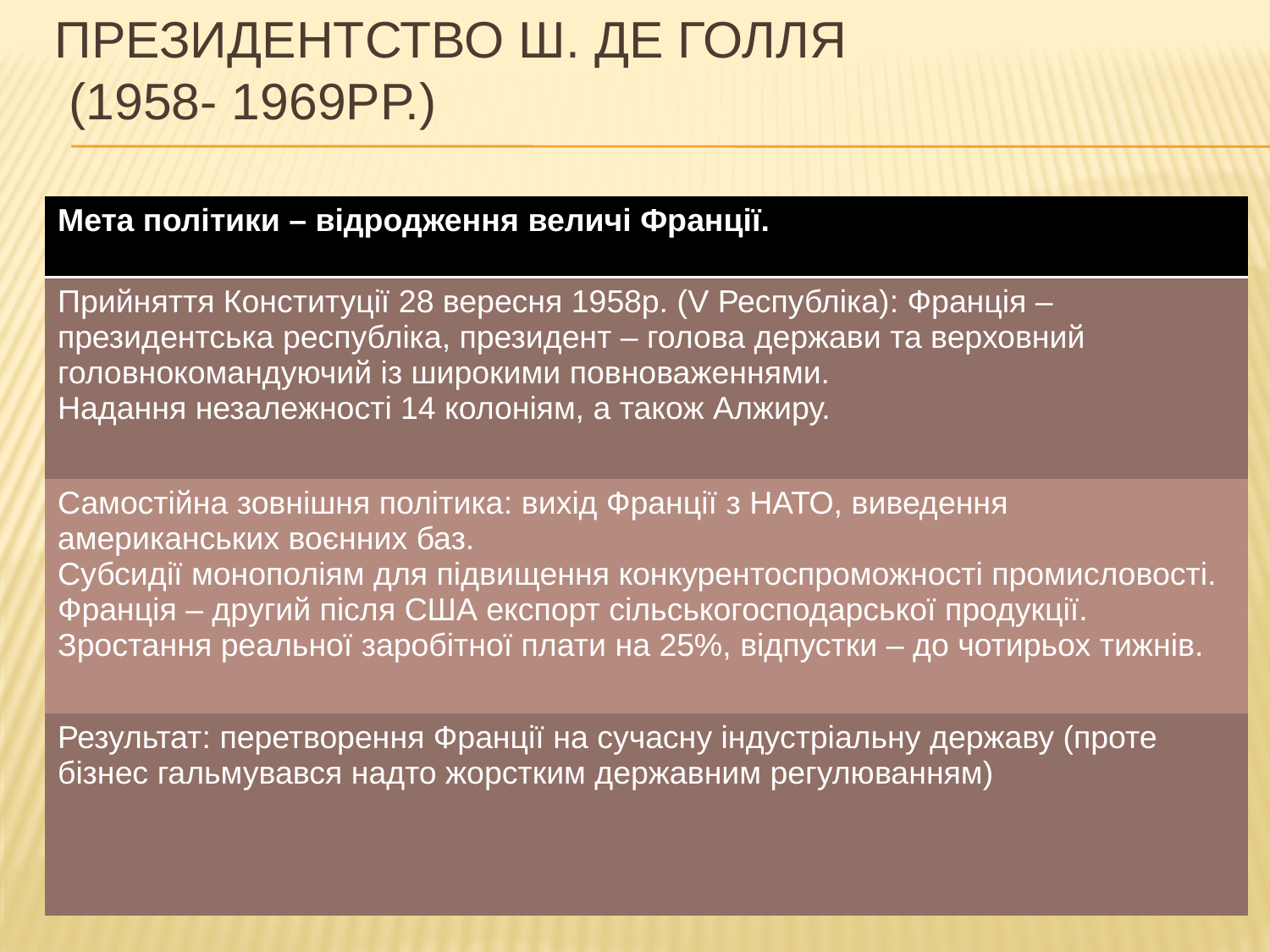

# Президентство Ш. де Голля (1958- 1969рр.)
| Мета політики – відродження величі Франції. |
| --- |
| Прийняття Конституції 28 вересня 1958р. (V Республіка): Франція – президентська республіка, президент – голова держави та верховний головнокомандуючий із широкими повноваженнями. Надання незалежності 14 колоніям, а також Алжиру. |
| Самостійна зовнішня політика: вихід Франції з НАТО, виведення американських воєнних баз. Субсидії монополіям для підвищення конкурентоспроможності промисловості. Франція – другий після США експорт сільськогосподарської продукції. Зростання реальної заробітної плати на 25%, відпустки – до чотирьох тижнів. |
| Результат: перетворення Франції на сучасну індустріальну державу (проте бізнес гальмувався надто жорстким державним регулюванням) |